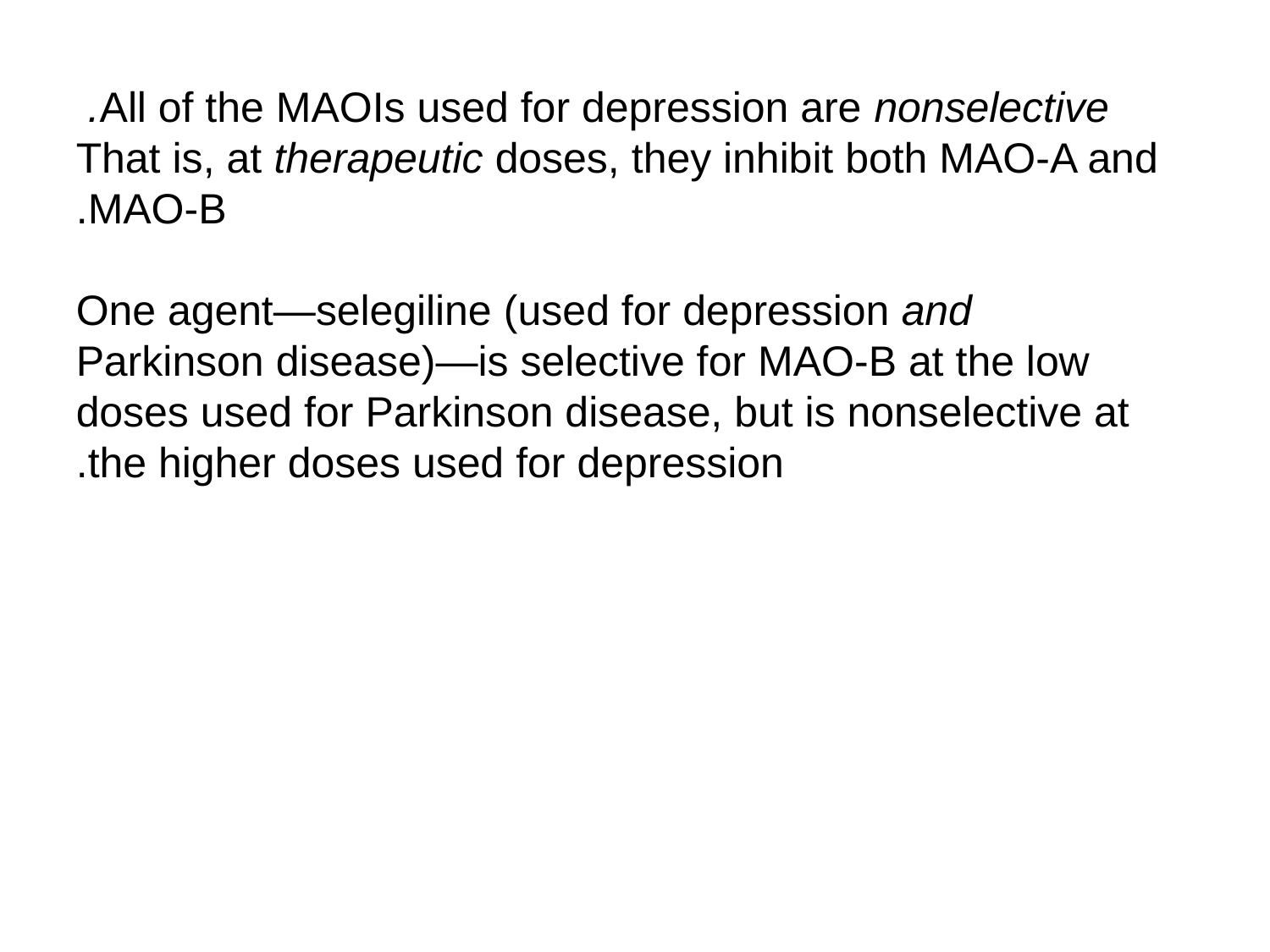

All of the MAOIs used for depression are nonselective.
That is, at therapeutic doses, they inhibit both MAO-A and MAO-B.

One agent—selegiline (used for depression and Parkinson disease)—is selective for MAO-B at the low doses used for Parkinson disease, but is nonselective at the higher doses used for depression.